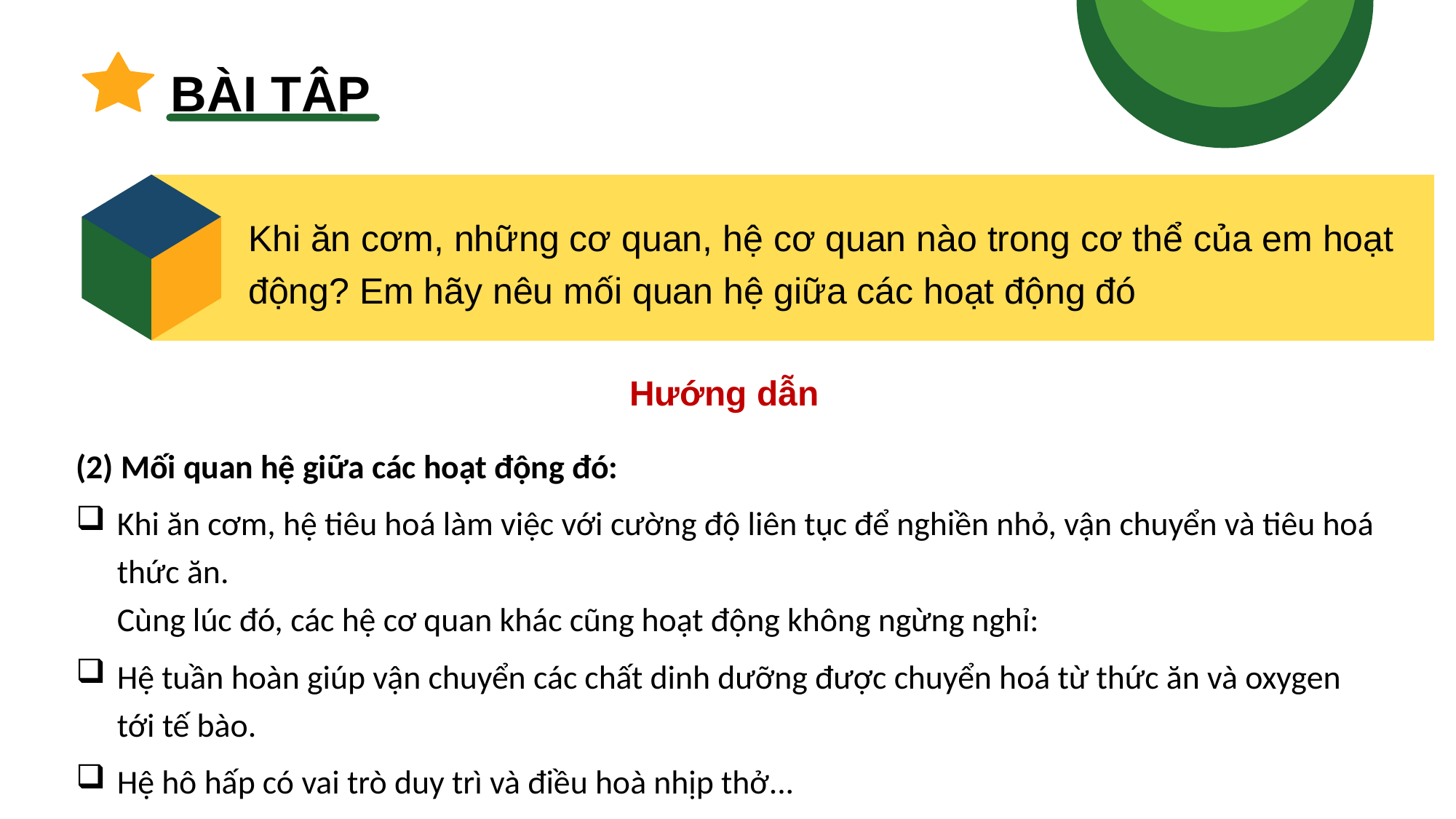

BÀI TẬP

Khi ăn cơm, những cơ quan, hệ cơ quan nào trong cơ thể của em hoạt động? Em hãy nêu mối quan hệ giữa các hoạt động đó
Hướng dẫn
(2) Mối quan hệ giữa các hoạt động đó:
Khi ăn cơm, hệ tiêu hoá làm việc với cường độ liên tục để nghiền nhỏ, vận chuyển và tiêu hoá thức ăn.
Cùng lúc đó, các hệ cơ quan khác cũng hoạt động không ngừng nghỉ:
Hệ tuần hoàn giúp vận chuyển các chất dinh dưỡng được chuyển hoá từ thức ăn và oxygen tới tế bào.
Hệ hô hấp có vai trò duy trì và điều hoà nhịp thở...